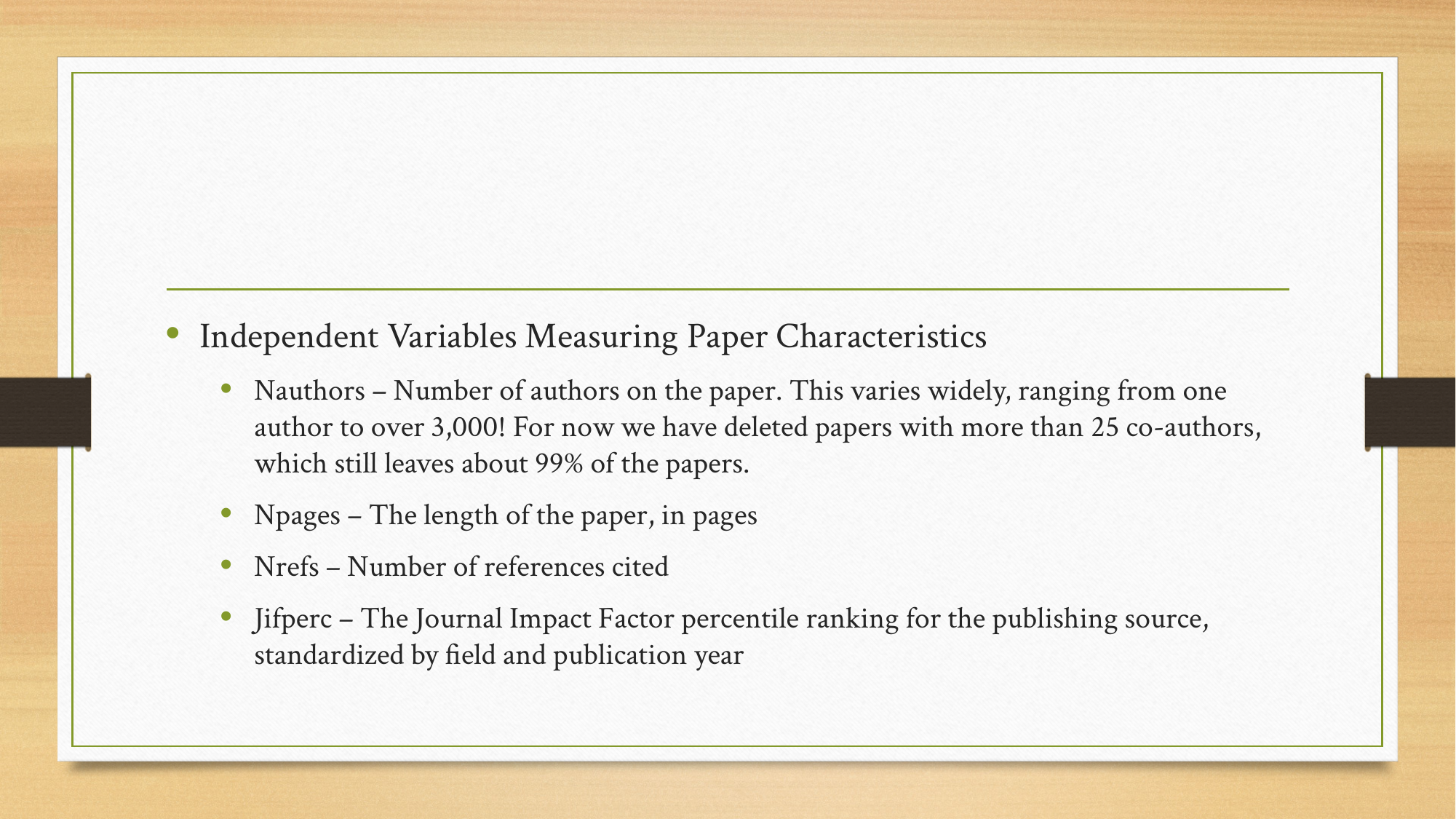

#
Independent Variables Measuring Paper Characteristics
Nauthors – Number of authors on the paper. This varies widely, ranging from one author to over 3,000! For now we have deleted papers with more than 25 co-authors, which still leaves about 99% of the papers.
Npages – The length of the paper, in pages
Nrefs – Number of references cited
Jifperc – The Journal Impact Factor percentile ranking for the publishing source, standardized by field and publication year